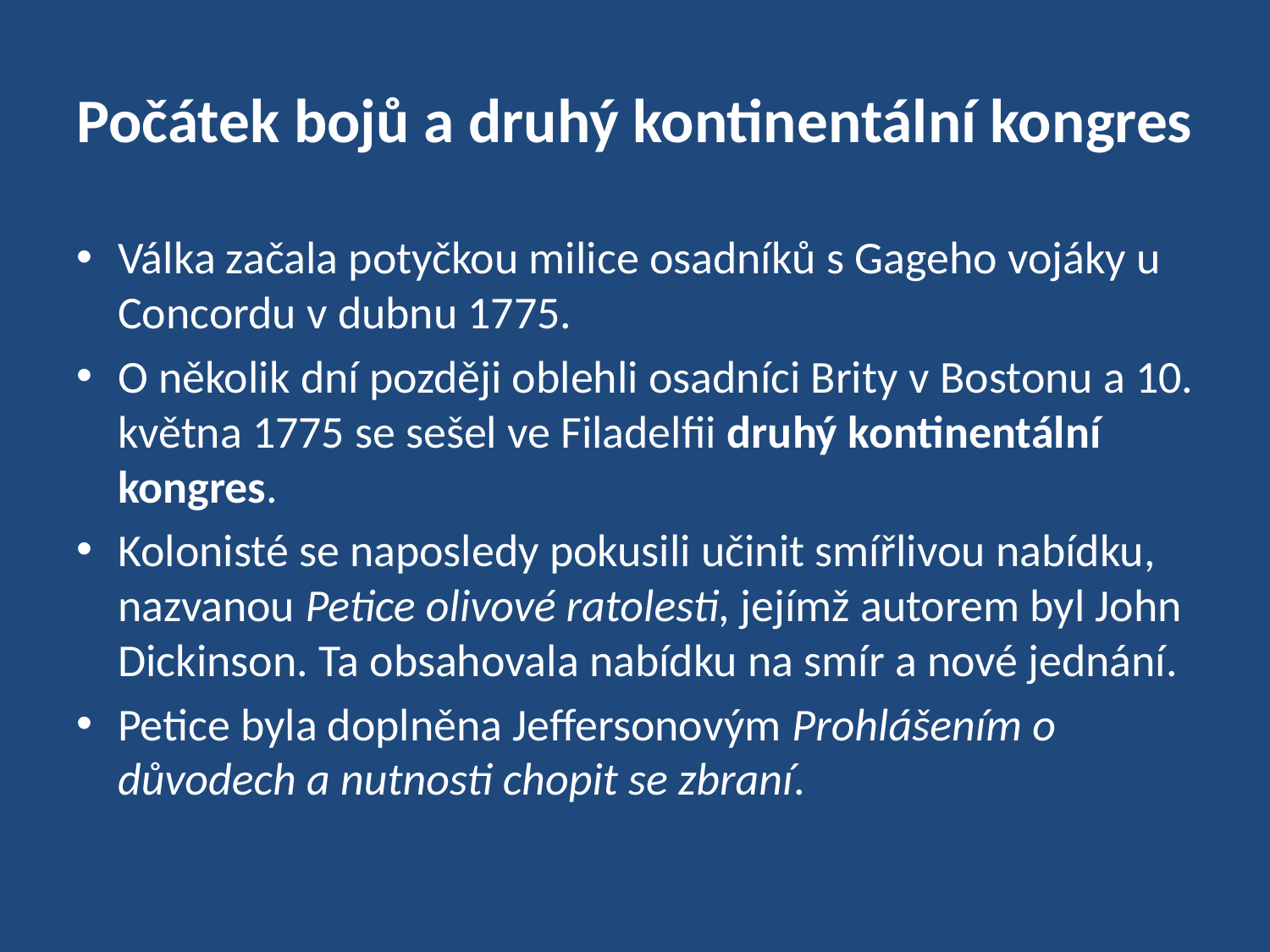

# Počátek bojů a druhý kontinentální kongres
Válka začala potyčkou milice osadníků s Gageho vojáky u Concordu v dubnu 1775.
O několik dní později oblehli osadníci Brity v Bostonu a 10. května 1775 se sešel ve Filadelfii druhý kontinentální kongres.
Kolonisté se naposledy pokusili učinit smířlivou nabídku, nazvanou Petice olivové ratolesti, jejímž autorem byl John Dickinson. Ta obsahovala nabídku na smír a nové jednání.
Petice byla doplněna Jeffersonovým Prohlášením o důvodech a nutnosti chopit se zbraní.